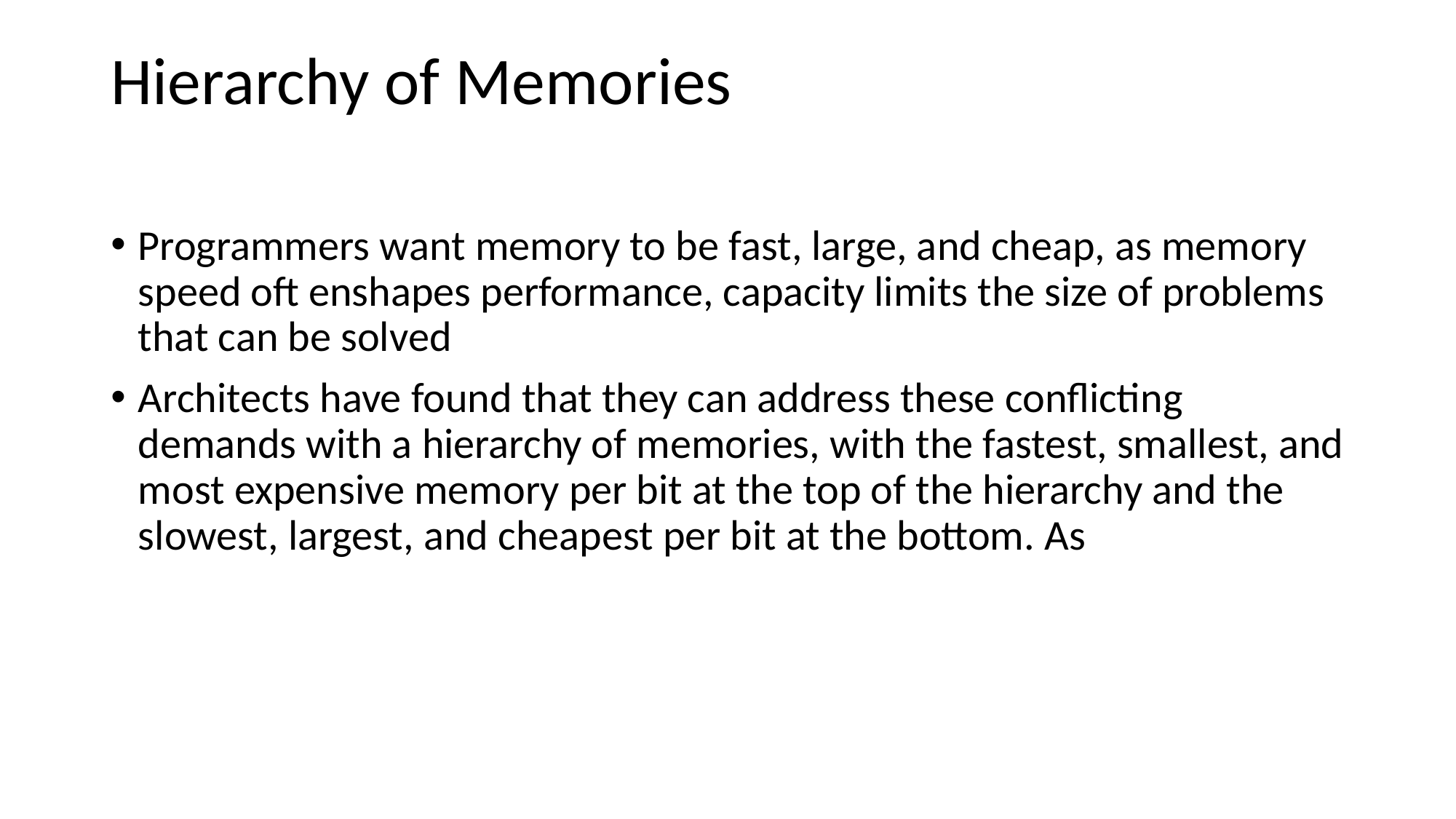

# Hierarchy of Memories
Programmers want memory to be fast, large, and cheap, as memory speed oft enshapes performance, capacity limits the size of problems that can be solved
Architects have found that they can address these conflicting demands with a hierarchy of memories, with the fastest, smallest, and most expensive memory per bit at the top of the hierarchy and the slowest, largest, and cheapest per bit at the bottom. As